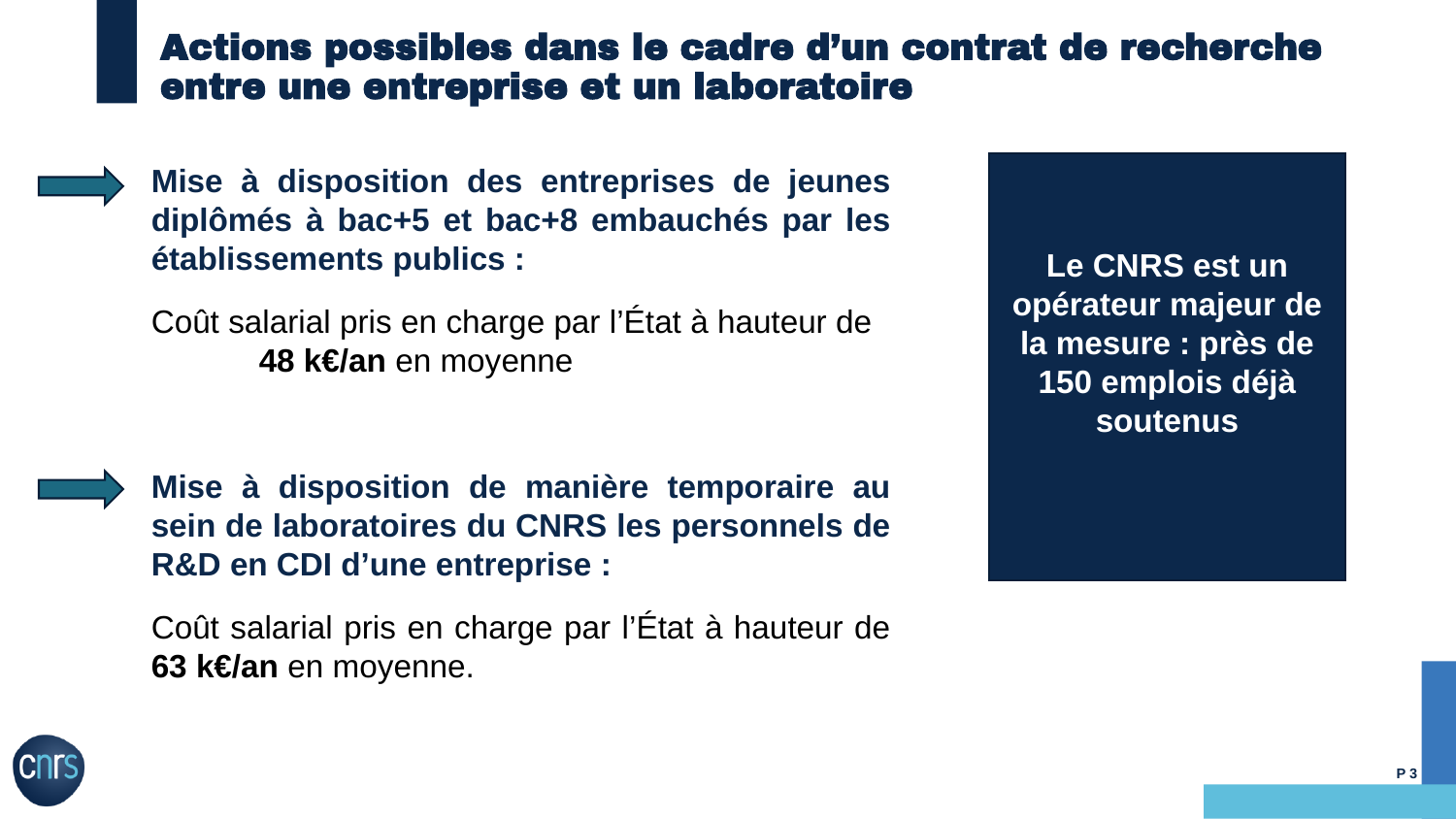

# Actions possibles dans le cadre d’un contrat de recherche entre une entreprise et un laboratoire
Mise à disposition des entreprises de jeunes diplômés à bac+5 et bac+8 embauchés par les établissements publics :
Coût salarial pris en charge par l’État à hauteur de               48 k€/an en moyenne

Mise à disposition de manière temporaire au sein de laboratoires du CNRS les personnels de R&D en CDI d’une entreprise :
Coût salarial pris en charge par l’État à hauteur de 63 k€/an en moyenne.

Le CNRS est un opérateur majeur de la mesure : près de 150 emplois déjà soutenus

P 3